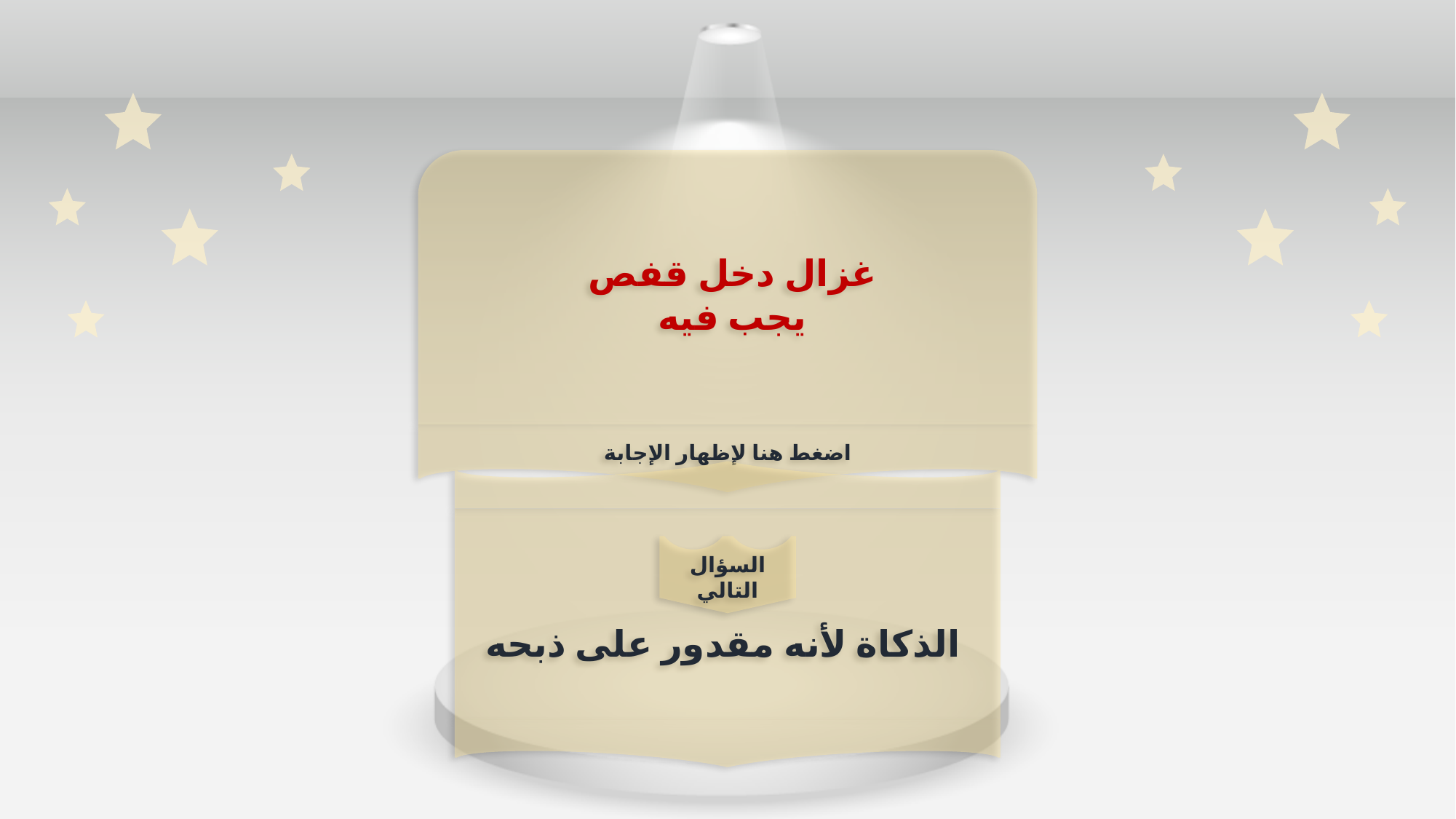

غزال دخل قفص
يجب فيه
اضغط هنا لإظهار الإجابة

الذكاة لأنه مقدور على ذبحه

السؤال التالي